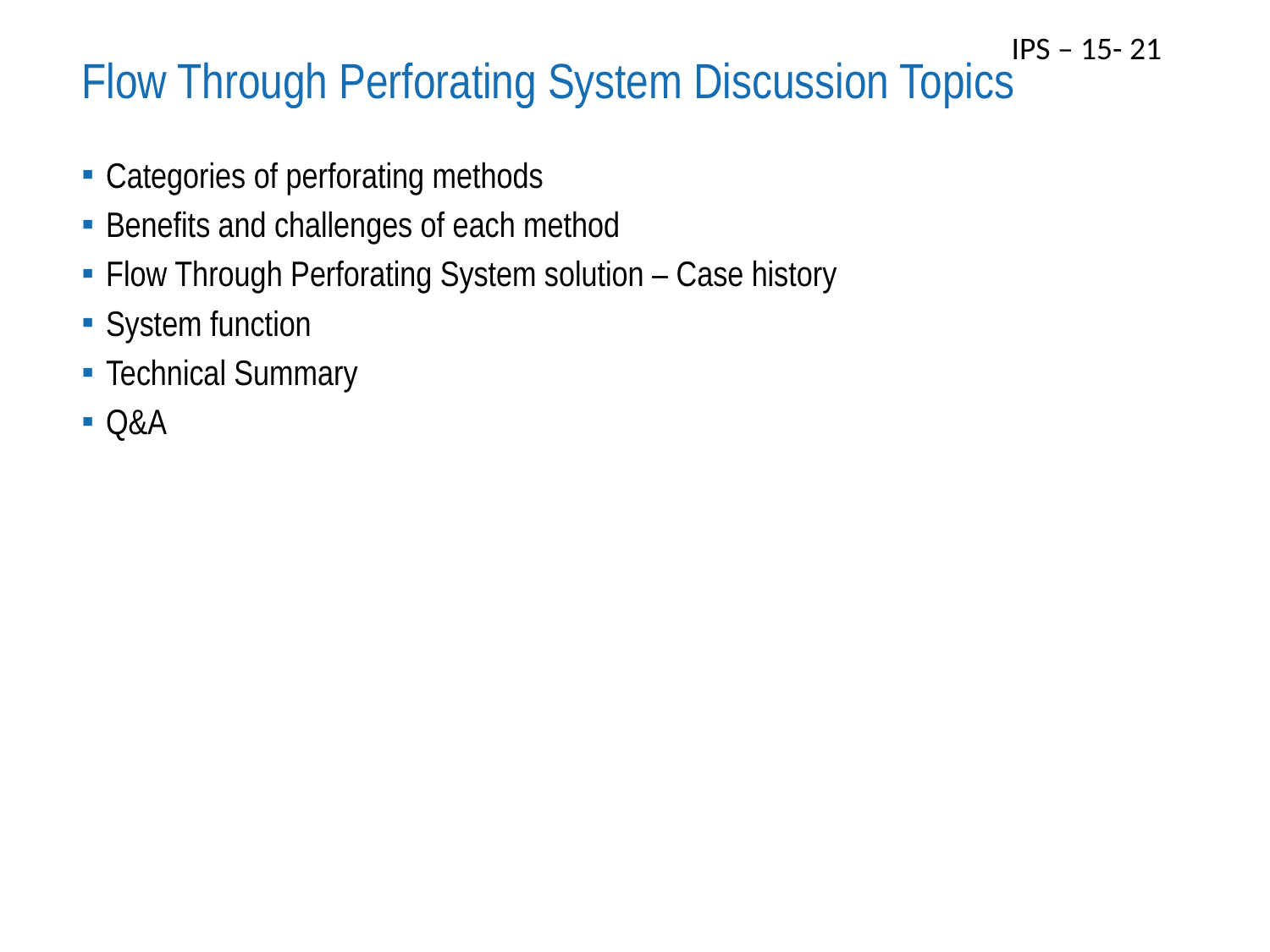

IPS – 15- 21
# Flow Through Perforating System Discussion Topics
Categories of perforating methods
Benefits and challenges of each method
Flow Through Perforating System solution – Case history
System function
Technical Summary
Q&A